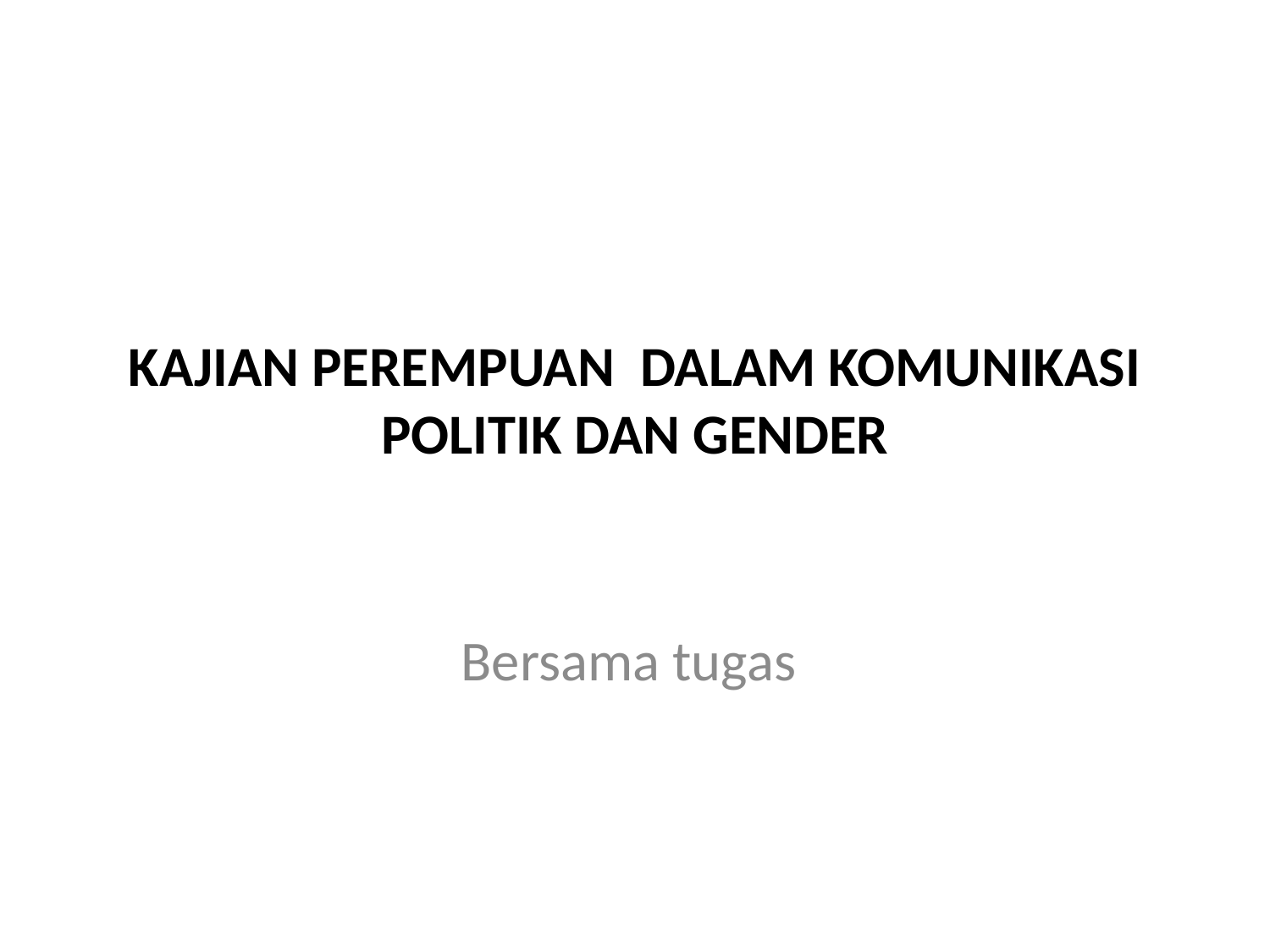

# KAJIAN PEREMPUAN  DALAM KOMUNIKASI POLITIK DAN GENDER

Bersama tugas